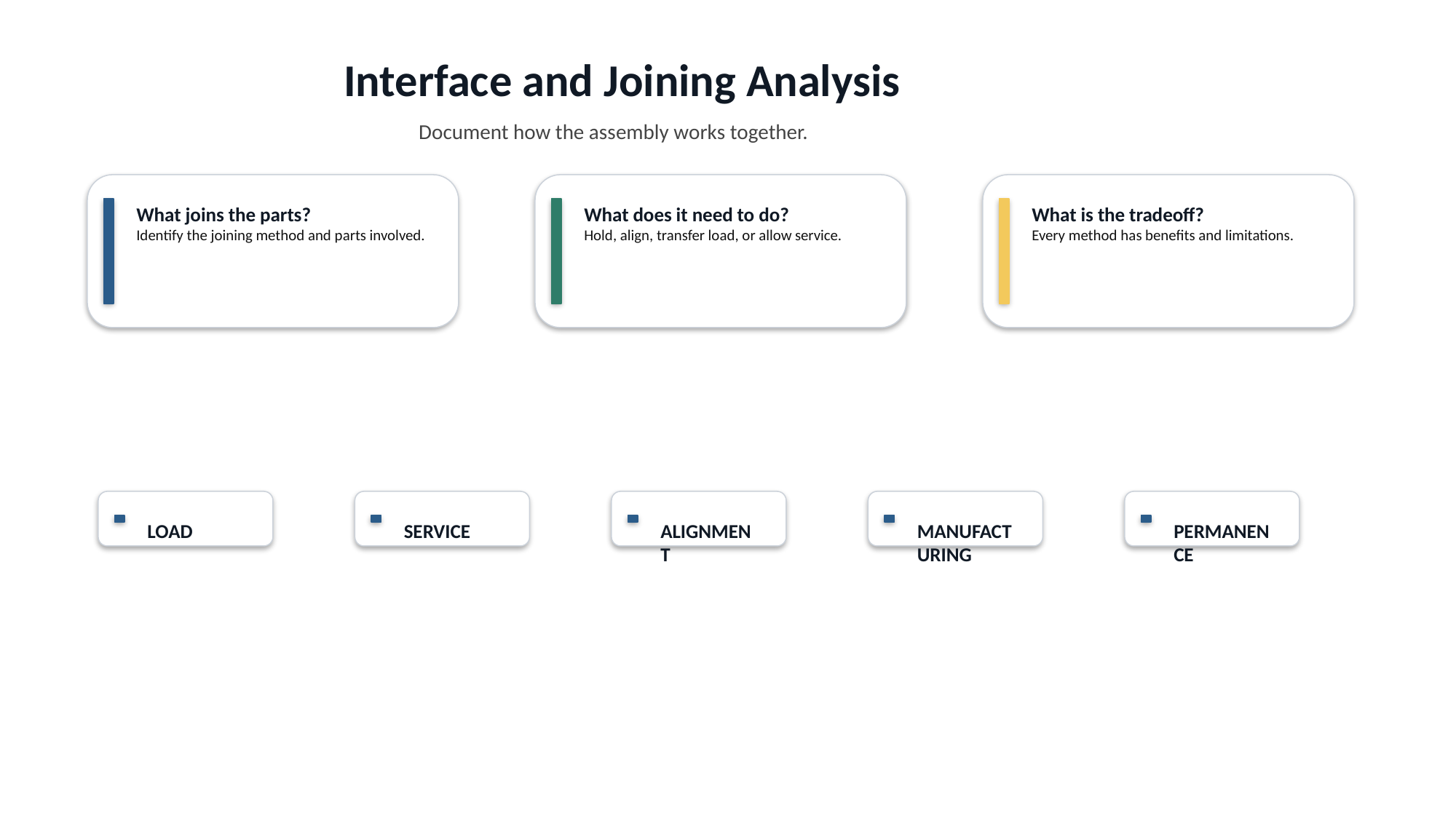

Interface and Joining Analysis
Document how the assembly works together.

What joins the parts?
Identify the joining method and parts involved.
What does it need to do?
Hold, align, transfer load, or allow service.
What is the tradeoff?
Every method has benefits and limitations.

LOAD

SERVICE

ALIGNMENT

MANUFACTURING

PERMANENCE